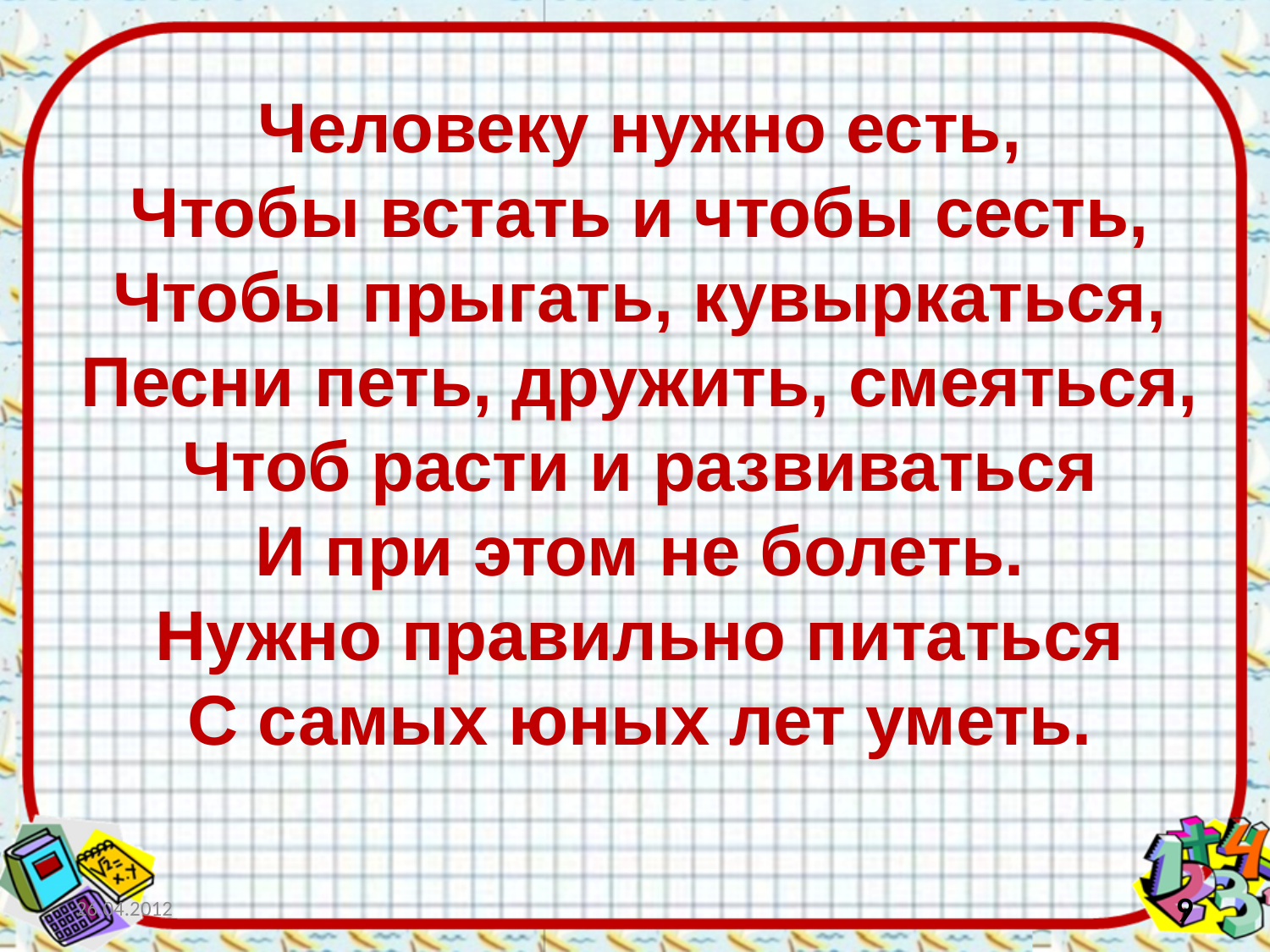

Человеку нужно есть,
 Чтобы встать и чтобы сесть,
Чтобы прыгать, кувыркаться,
Песни петь, дружить, смеяться,
Чтоб расти и развиваться
И при этом не болеть.
Нужно правильно питаться
С самых юных лет уметь.
26.04.2012
9